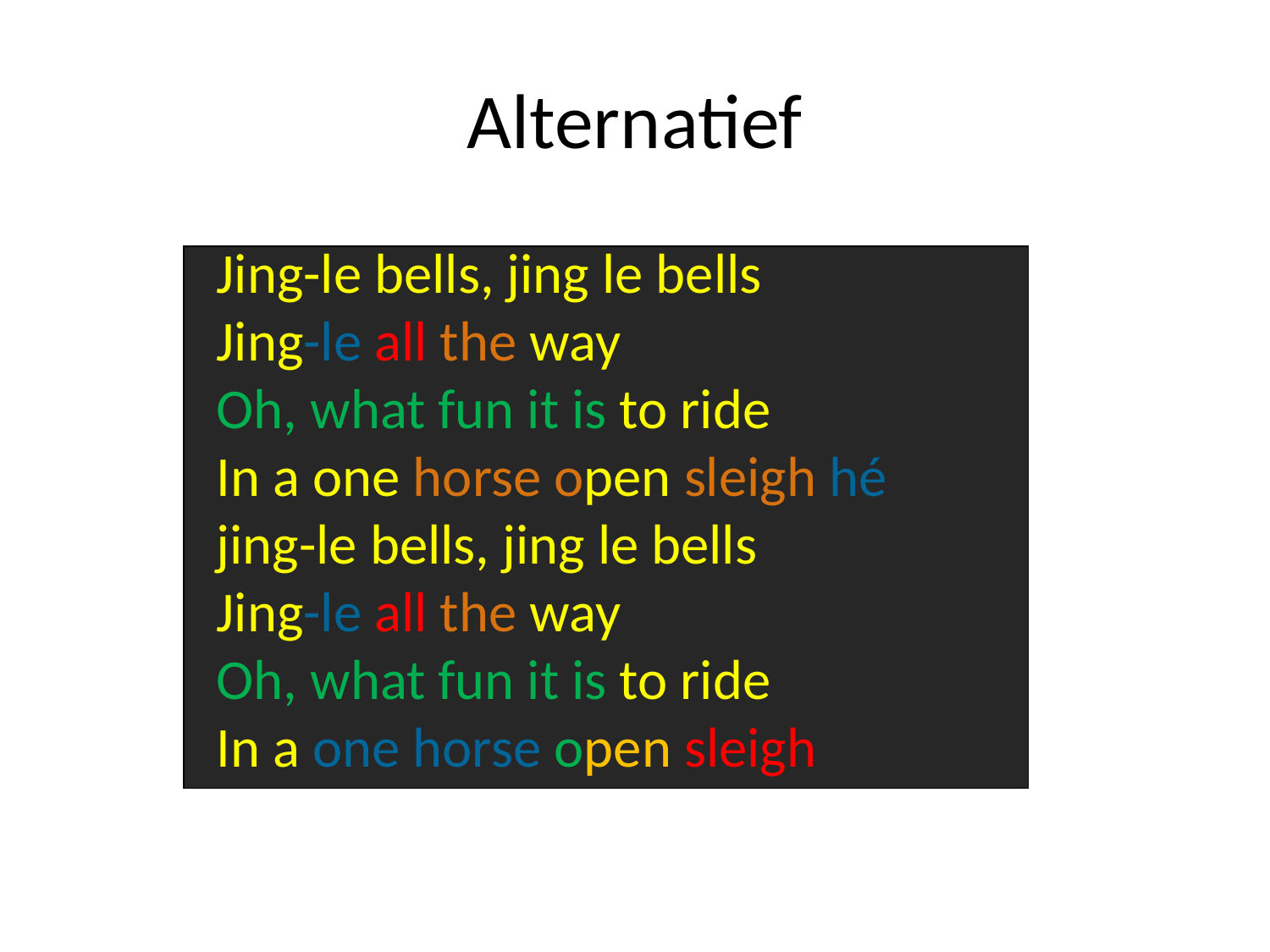

# Alternatief
Jing-le bells, jing le bells
Jing-le all the way
Oh, what fun it is to ride
In a one horse open sleigh hé
jing-le bells, jing le bells
Jing-le all the way
Oh, what fun it is to ride
In a one horse open sleigh